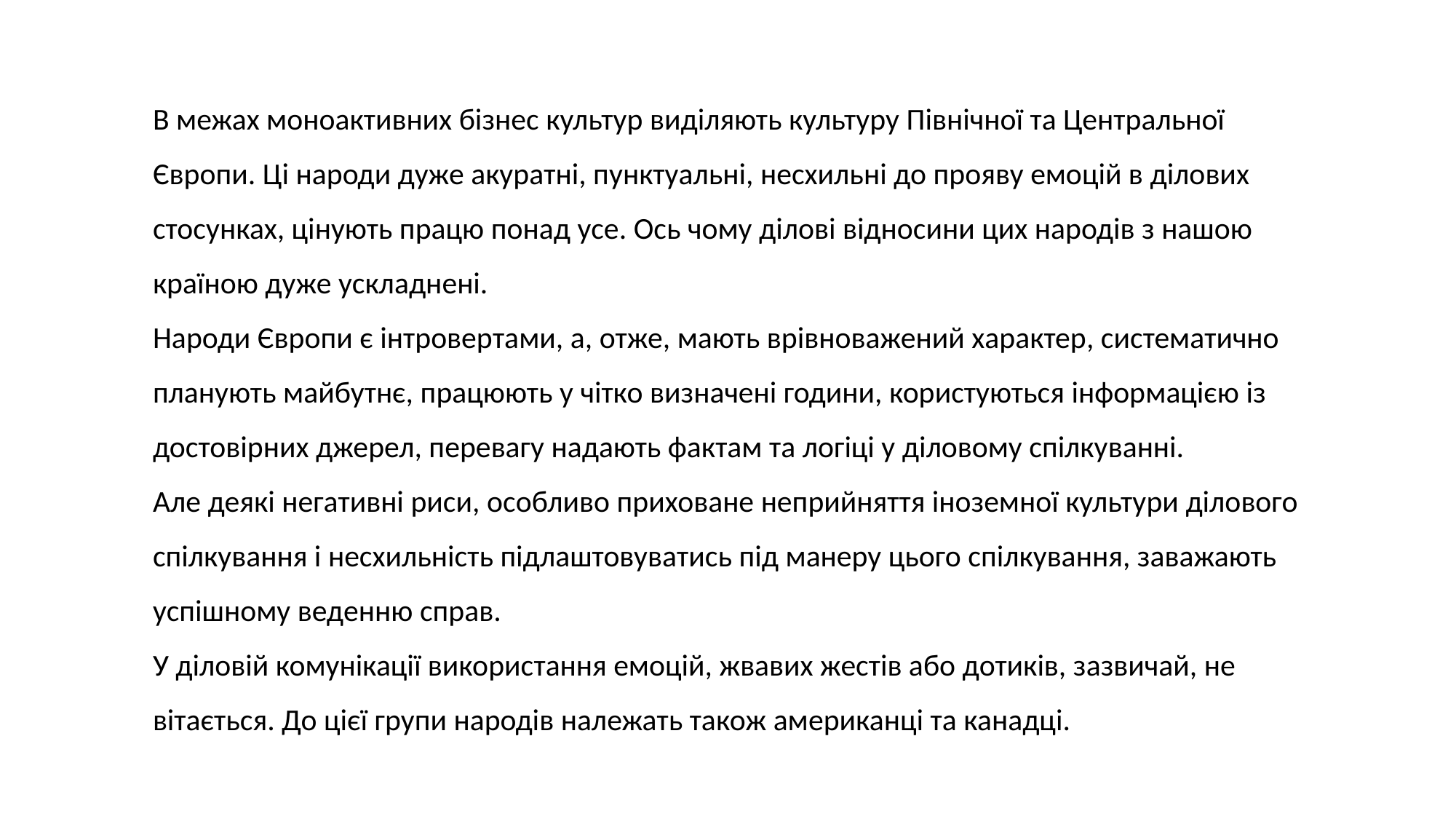

В межах моноактивних бізнес культур виділяють культуру Північної та Центральної Європи. Ці народи дуже акуратні, пунктуальні, несхильні до прояву емоцій в ділових стосунках, цінують працю понад усе. Ось чому ділові відносини цих народів з нашою країною дуже ускладнені.
Народи Європи є інтровертами, а, отже, мають врівноважений характер, систематично планують майбутнє, працюють у чітко визначені години, користуються інформацією із достовірних джерел, перевагу надають фактам та логіці у діловому спілкуванні.
Але деякі негативні риси, особливо приховане неприйняття іноземної культури ділового спілкування і несхильність підлаштовуватись під манеру цього спілкування, заважають успішному веденню справ.
У діловій комунікації використання емоцій, жвавих жестів або дотиків, зазвичай, не вітається. До цієї групи народів належать також американці та канадці.